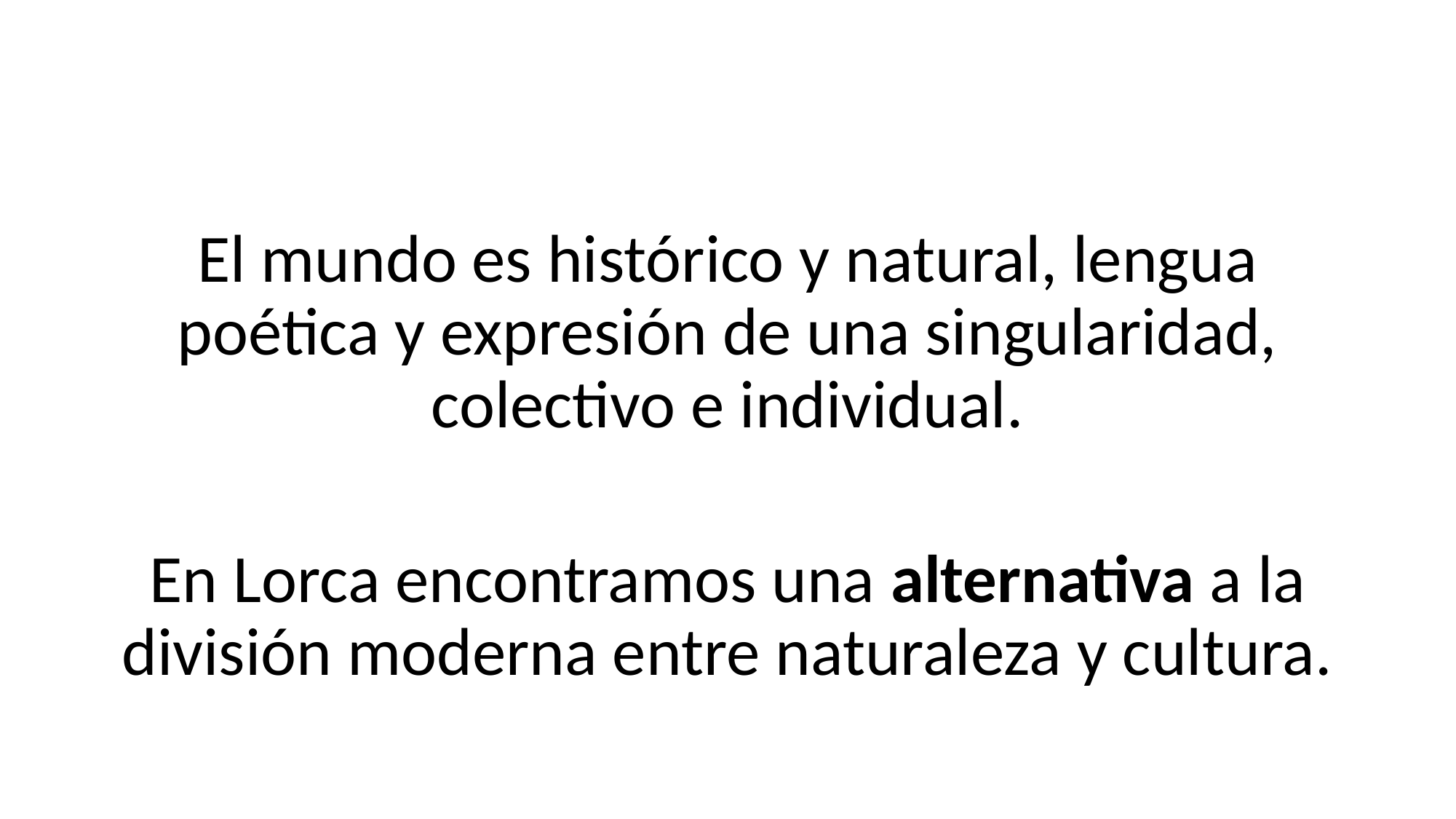

El mundo es histórico y natural, lengua poética y expresión de una singularidad, colectivo e individual.

En Lorca encontramos una alternativa a la división moderna entre naturaleza y cultura.